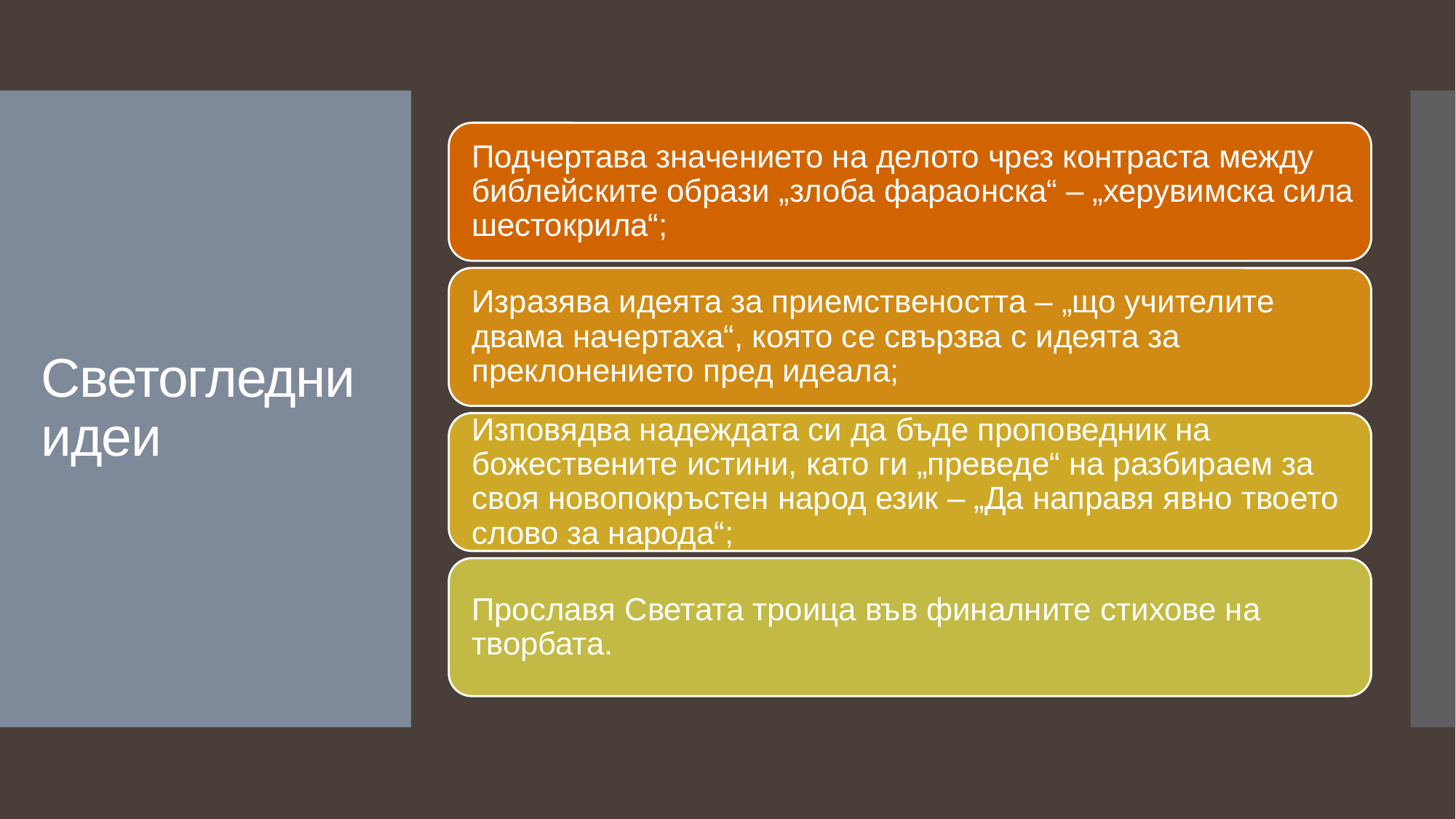

Подчертава значението на делото чрез контраста между библейските образи „злоба фараонска“ – „херувимска сила шестокрила“;
Изразява идеята за приемствеността – „що учителите двама начертаха“, която се свързва с идеята за преклонението пред идеала;
Изповядва надеждата си да бъде проповедник на божествените истини, като ги „преведе“ на разбираем за своя новопокръстен народ език – „Да направя явно твоето слово за народа“;
Прославя Светата троица във финалните стихове на творбата.
# Светогледни идеи